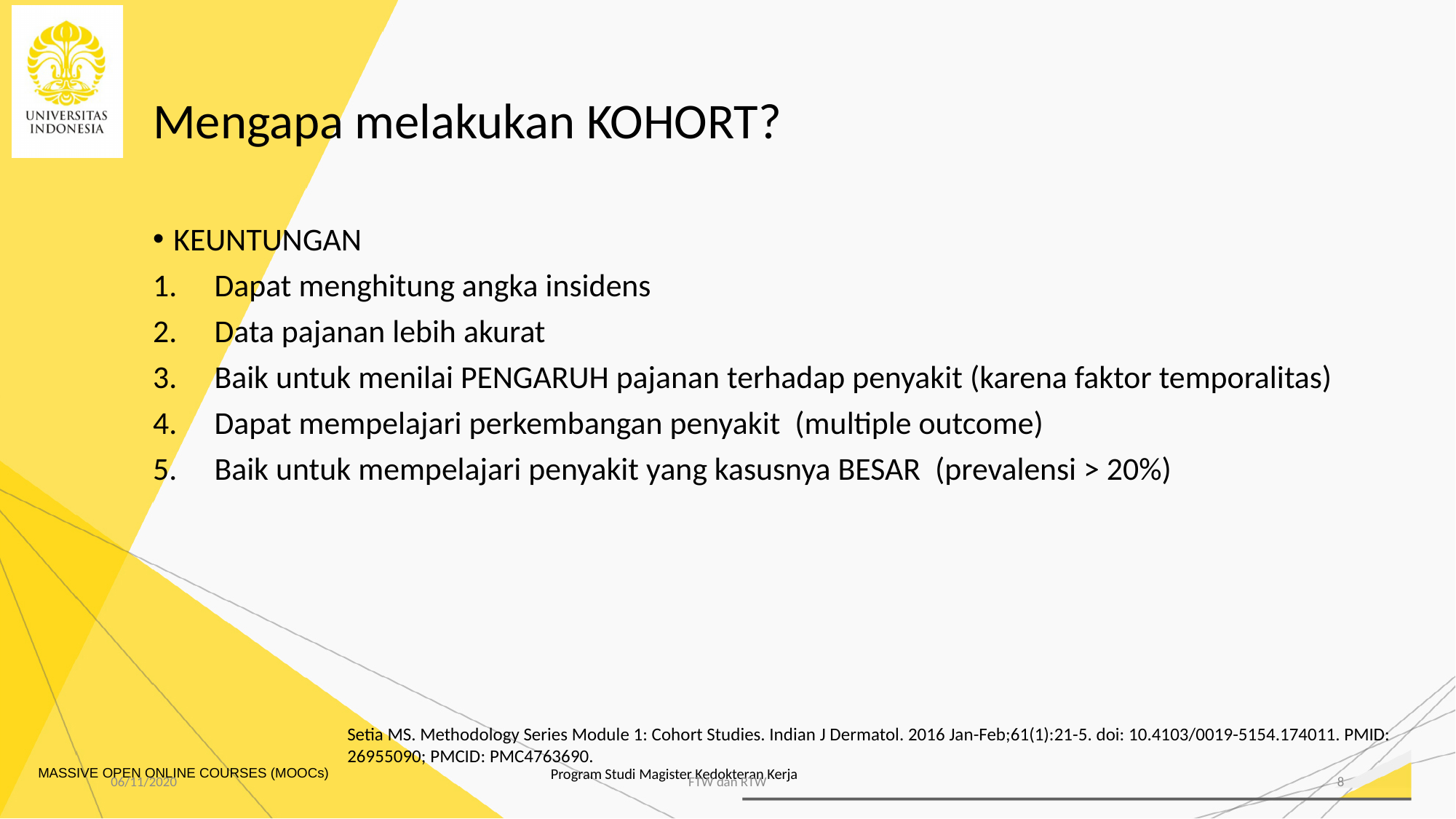

# Mengapa melakukan KOHORT?
KEUNTUNGAN
Dapat menghitung angka insidens
Data pajanan lebih akurat
Baik untuk menilai PENGARUH pajanan terhadap penyakit (karena faktor temporalitas)
Dapat mempelajari perkembangan penyakit  (multiple outcome)
Baik untuk mempelajari penyakit yang kasusnya BESAR  (prevalensi > 20%)
Setia MS. Methodology Series Module 1: Cohort Studies. Indian J Dermatol. 2016 Jan-Feb;61(1):21-5. doi: 10.4103/0019-5154.174011. PMID: 26955090; PMCID: PMC4763690.
06/11/2020
FTW dan RTW
8